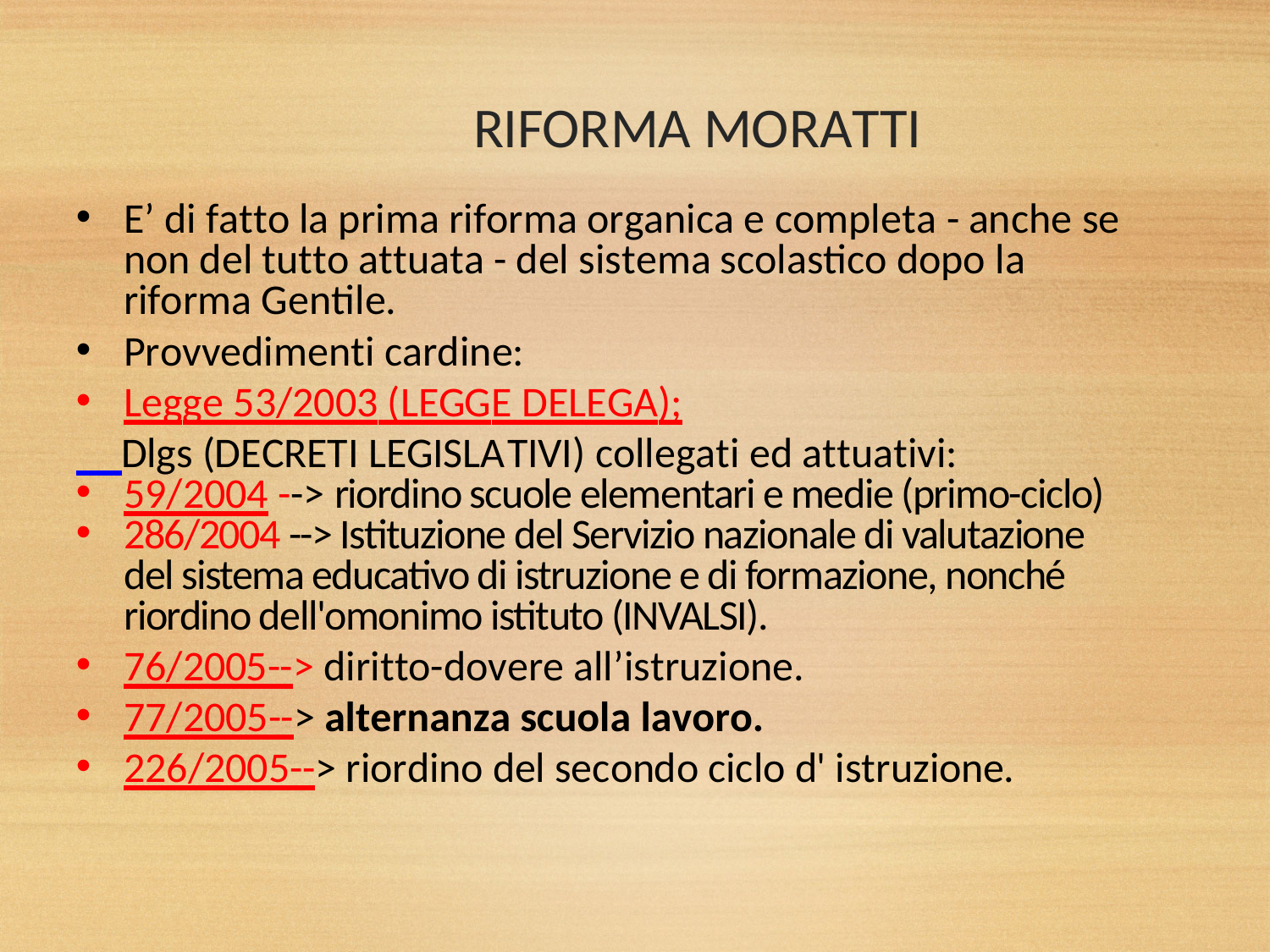

# RIFORMA MORATTI
E’ di fatto la prima riforma organica e completa - anche se non del tutto attuata - del sistema scolastico dopo la riforma Gentile.
Provvedimenti cardine:
Legge 53/2003 (LEGGE DELEGA);
     Dlgs (DECRETI LEGISLA TIVI) collegati ed attuativi:
59/2004 --> riordino scuole elementari e medie (primo-ciclo)
286/2004 --> Istituzione del Servizio nazionale di valutazione del sistema educativo di istruzione e di formazione, nonché riordino dell'omonimo istituto (INVALSI).
76/2005--> diritto-dovere all’istruzione.
77/2005--> alternanza scuola lavoro.
226/2005--> riordino del secondo ciclo d' istruzione.